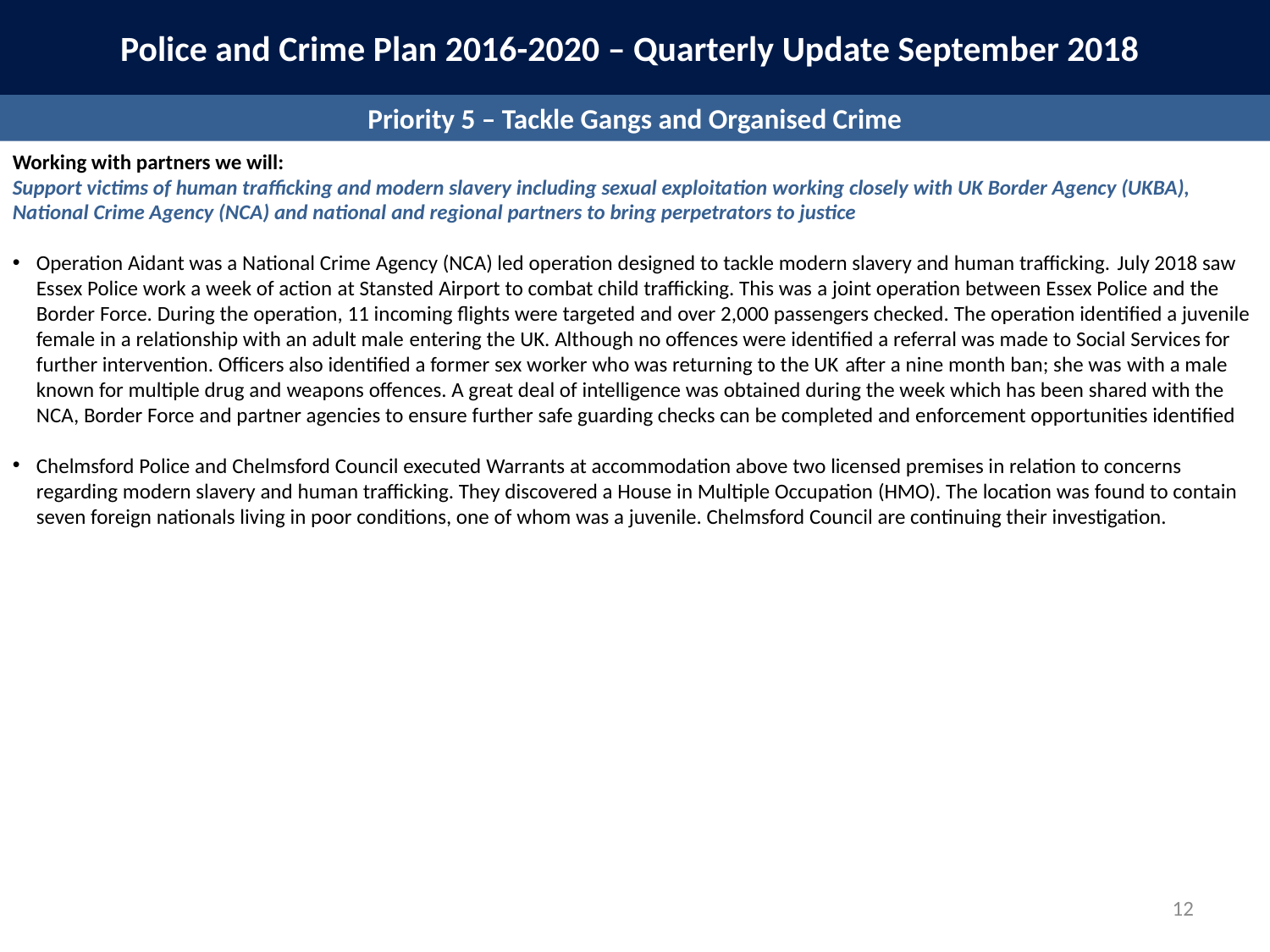

Police and Crime Plan 2016-2020 – Quarterly Update September 2018
Priority 5 – Tackle Gangs and Organised Crime
Working with partners we will:
Support victims of human trafficking and modern slavery including sexual exploitation working closely with UK Border Agency (UKBA), National Crime Agency (NCA) and national and regional partners to bring perpetrators to justice

Operation Aidant was a National Crime Agency (NCA) led operation designed to tackle modern slavery and human trafficking. July 2018 saw Essex Police work a week of action at Stansted Airport to combat child trafficking. This was a joint operation between Essex Police and the Border Force. During the operation, 11 incoming flights were targeted and over 2,000 passengers checked. The operation identified a juvenile female in a relationship with an adult male entering the UK. Although no offences were identified a referral was made to Social Services for further intervention. Officers also identified a former sex worker who was returning to the UK after a nine month ban; she was with a male known for multiple drug and weapons offences. A great deal of intelligence was obtained during the week which has been shared with the NCA, Border Force and partner agencies to ensure further safe guarding checks can be completed and enforcement opportunities identified

Chelmsford Police and Chelmsford Council executed Warrants at accommodation above two licensed premises in relation to concerns regarding modern slavery and human trafficking. They discovered a House in Multiple Occupation (HMO). The location was found to contain seven foreign nationals living in poor conditions, one of whom was a juvenile. Chelmsford Council are continuing their investigation.

12